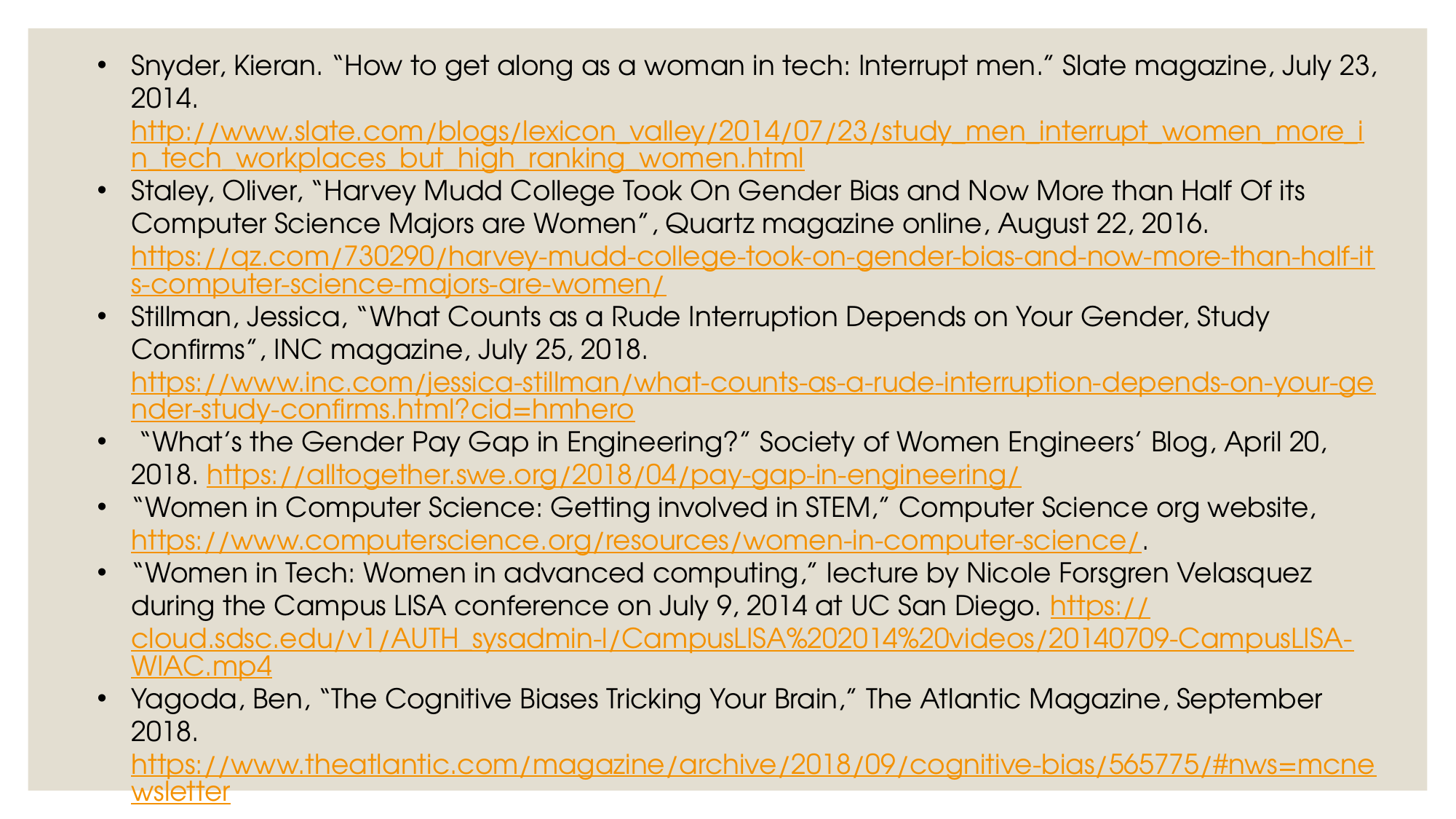

Snyder, Kieran. “How to get along as a woman in tech: Interrupt men.” Slate magazine, July 23, 2014. http://www.slate.com/blogs/lexicon_valley/2014/07/23/study_men_interrupt_women_more_in_tech_workplaces_but_high_ranking_women.html
Staley, Oliver, “Harvey Mudd College Took On Gender Bias and Now More than Half Of its Computer Science Majors are Women”, Quartz magazine online, August 22, 2016. https://qz.com/730290/harvey-mudd-college-took-on-gender-bias-and-now-more-than-half-its-computer-science-majors-are-women/
Stillman, Jessica, “What Counts as a Rude Interruption Depends on Your Gender, Study Confirms”, INC magazine, July 25, 2018. https://www.inc.com/jessica-stillman/what-counts-as-a-rude-interruption-depends-on-your-gender-study-confirms.html?cid=hmhero
 “What’s the Gender Pay Gap in Engineering?” Society of Women Engineers’ Blog, April 20, 2018. https://alltogether.swe.org/2018/04/pay-gap-in-engineering/
“Women in Computer Science: Getting involved in STEM,” Computer Science org website, https://www.computerscience.org/resources/women-in-computer-science/.
“Women in Tech: Women in advanced computing,” lecture by Nicole Forsgren Velasquez during the Campus LISA conference on July 9, 2014 at UC San Diego. https://cloud.sdsc.edu/v1/AUTH_sysadmin-l/CampusLISA%202014%20videos/20140709-CampusLISA-WIAC.mp4
Yagoda, Ben, “The Cognitive Biases Tricking Your Brain,” The Atlantic Magazine, September 2018. https://www.theatlantic.com/magazine/archive/2018/09/cognitive-bias/565775/#nws=mcnewsletter